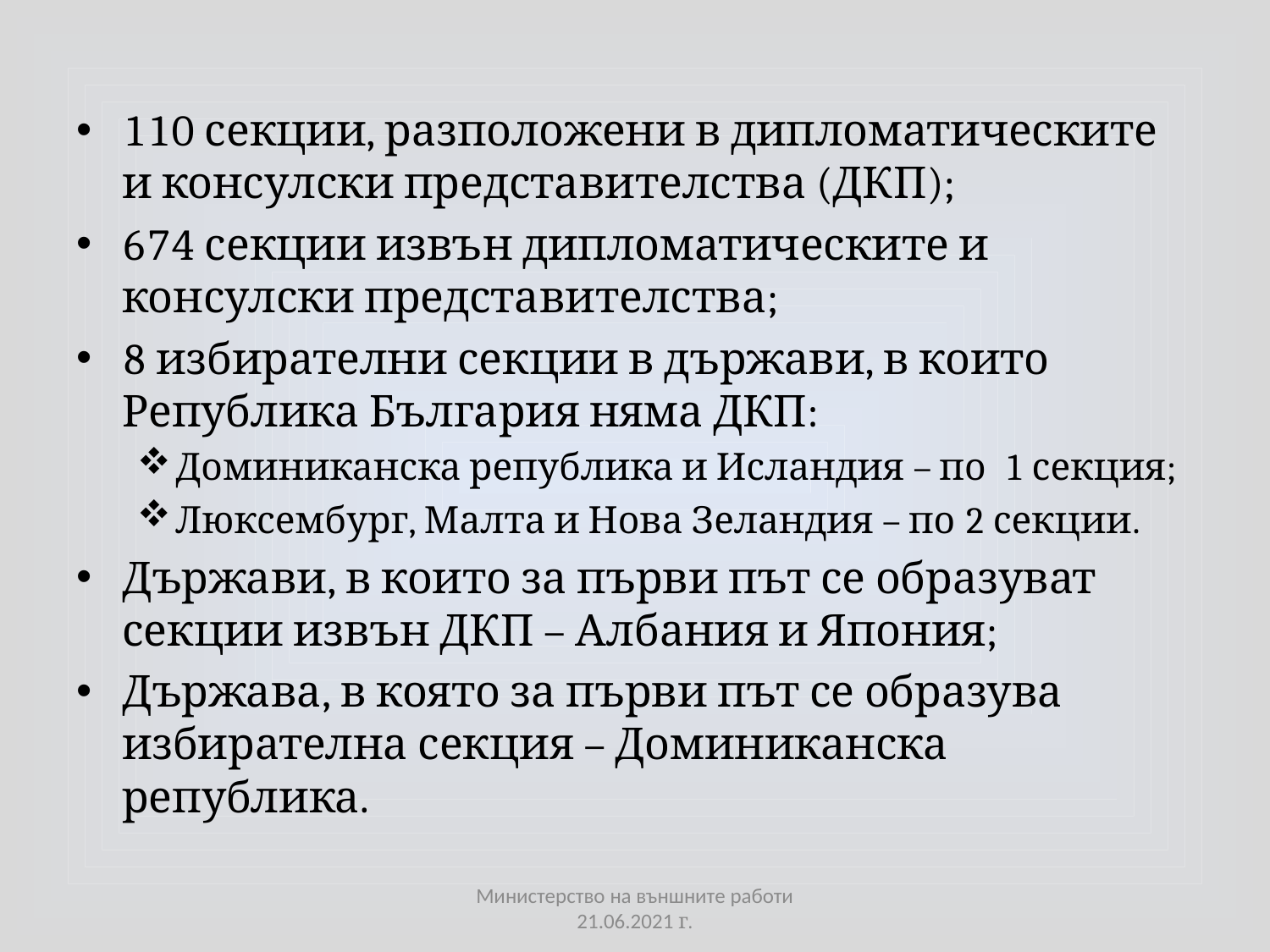

110 секции, разположени в дипломатическите и консулски представителства (ДКП);
674 секции извън дипломатическите и консулски представителства;
8 избирателни секции в държави, в които Република България няма ДКП:
Доминиканска република и Исландия – по  1 секция;
Люксембург, Малта и Нова Зеландия – по 2 секции.
Държави, в които за първи път се образуват секции извън ДКП – Албания и Япония;
Държава, в която за първи път се образува избирателна секция – Доминиканска република.

Министерство на външните работи 21.06.2021 г.